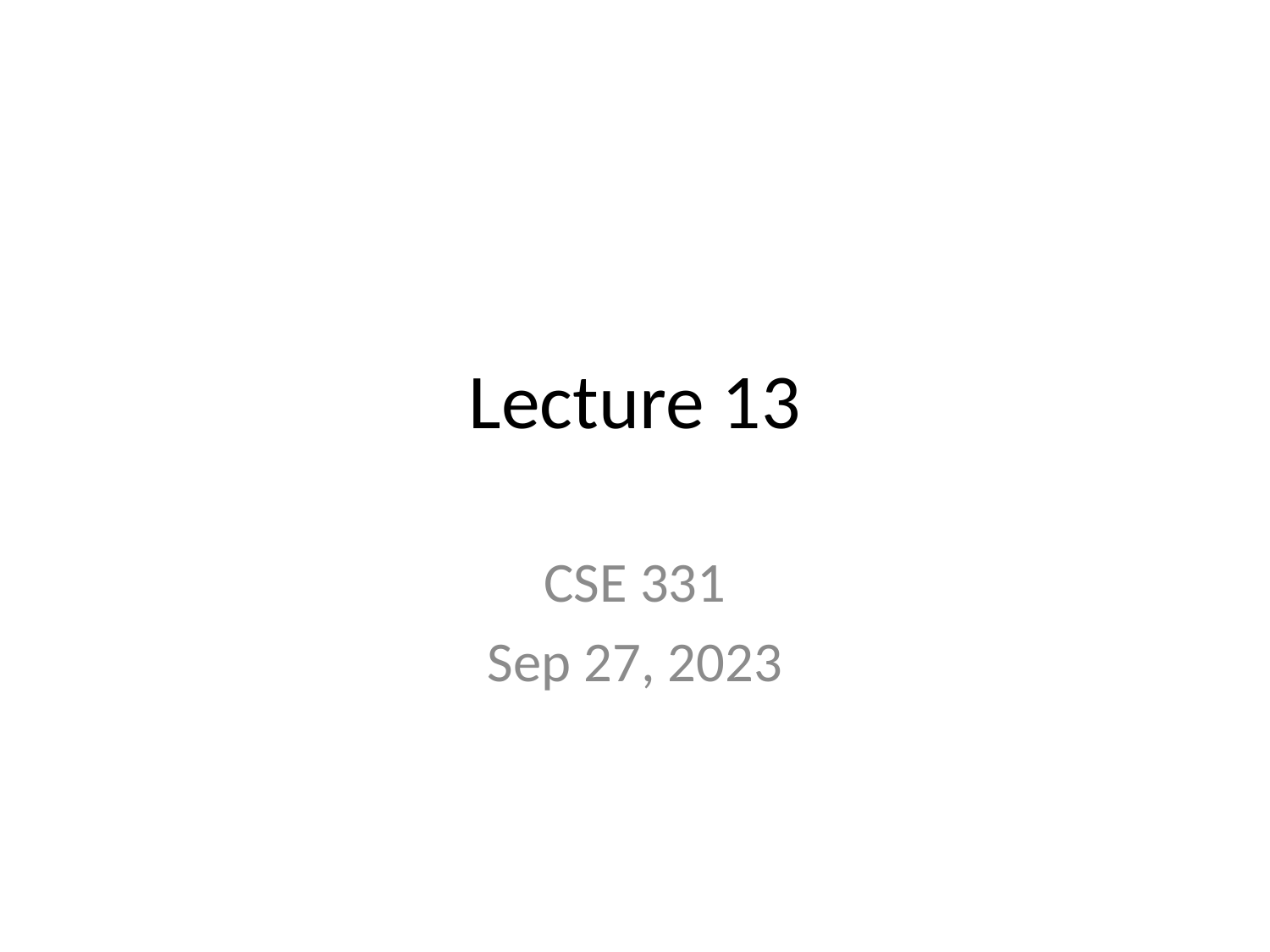

# Lecture 13
CSE 331
Sep 27, 2023